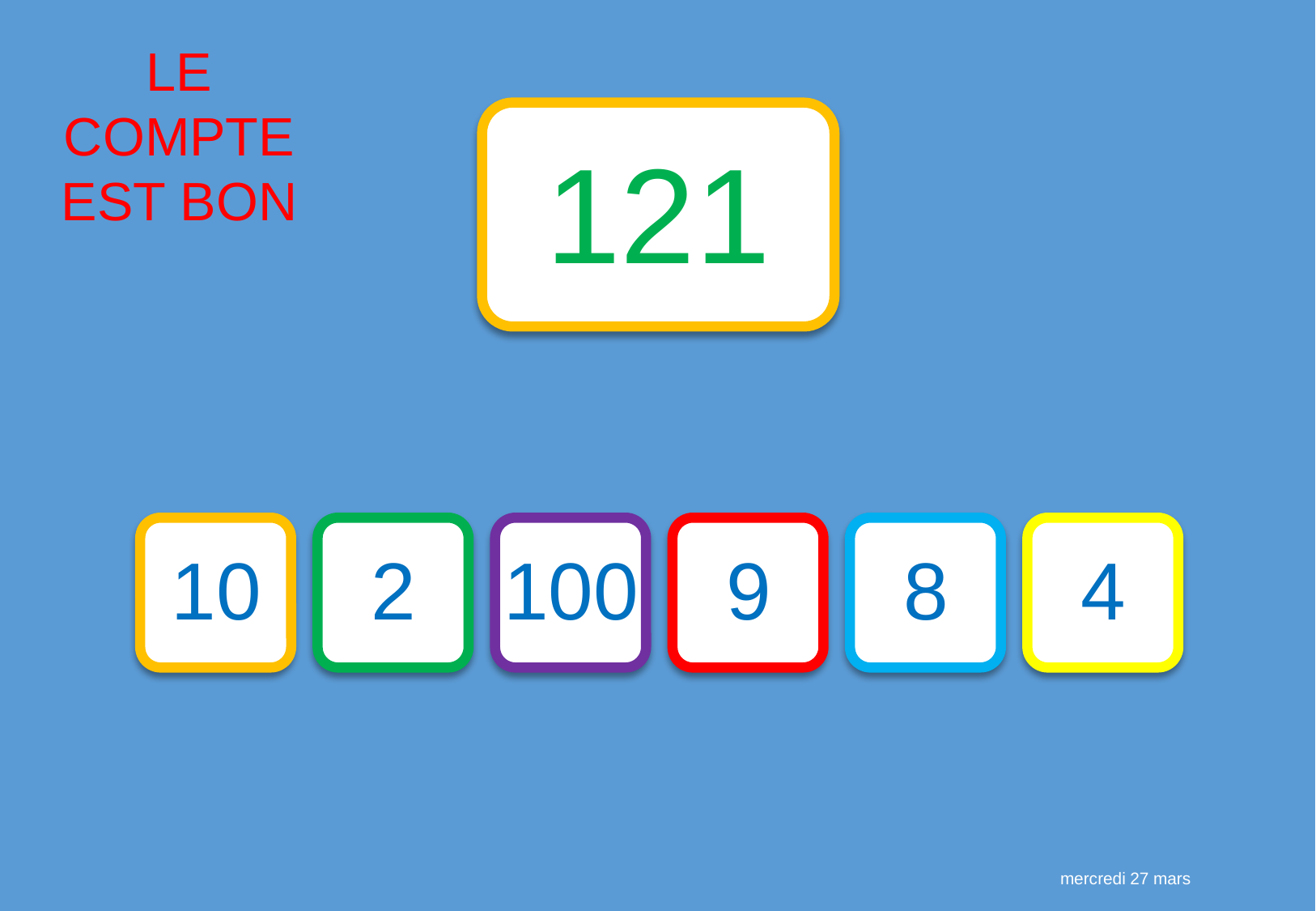

121
10
2
100
9
8
4
mercredi 27 mars